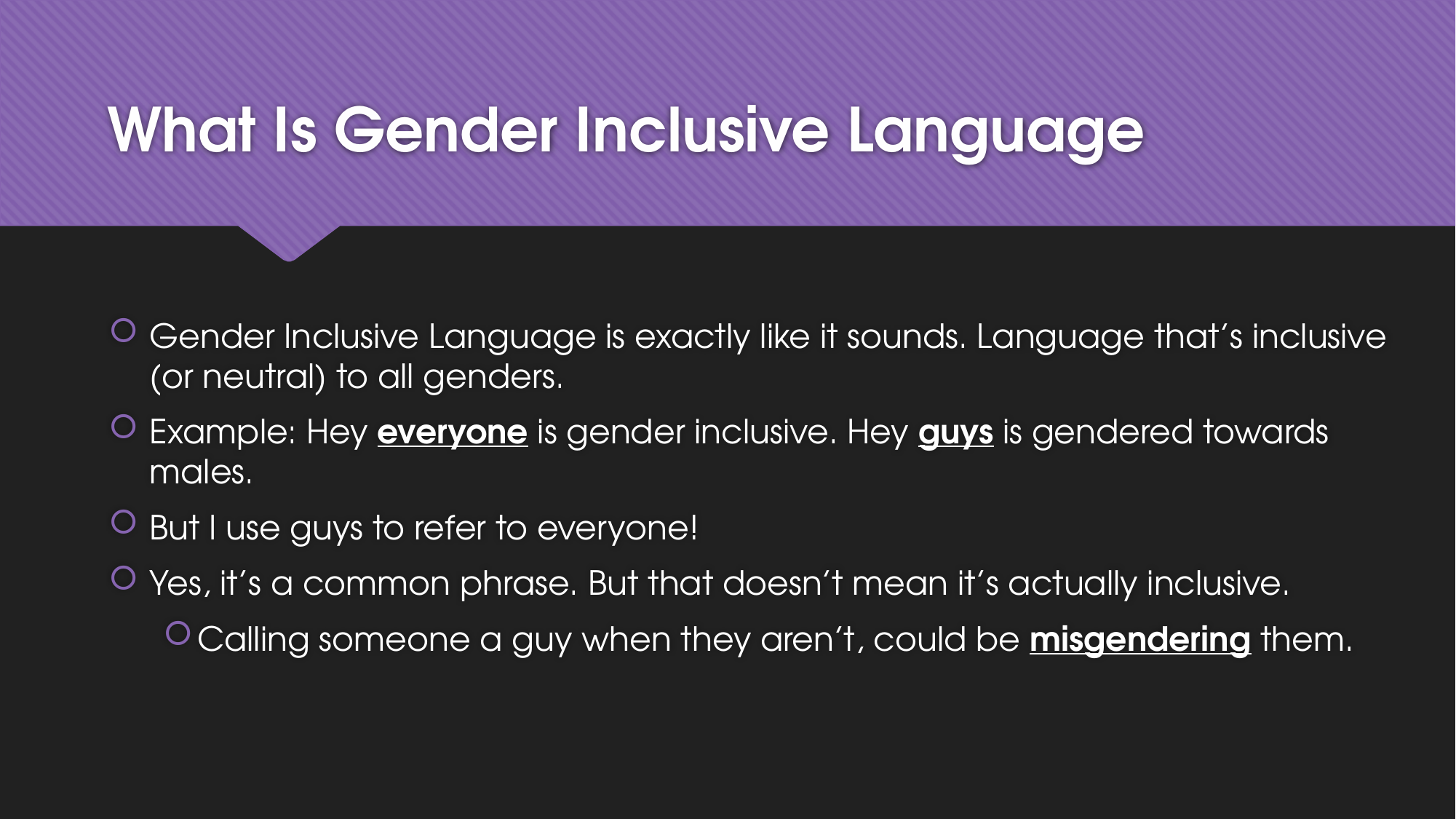

# What Is Gender Inclusive Language
Gender Inclusive Language is exactly like it sounds. Language that’s inclusive (or neutral) to all genders.
Example: Hey everyone is gender inclusive. Hey guys is gendered towards males.
But I use guys to refer to everyone!
Yes, it’s a common phrase. But that doesn’t mean it’s actually inclusive.
Calling someone a guy when they aren’t, could be misgendering them.